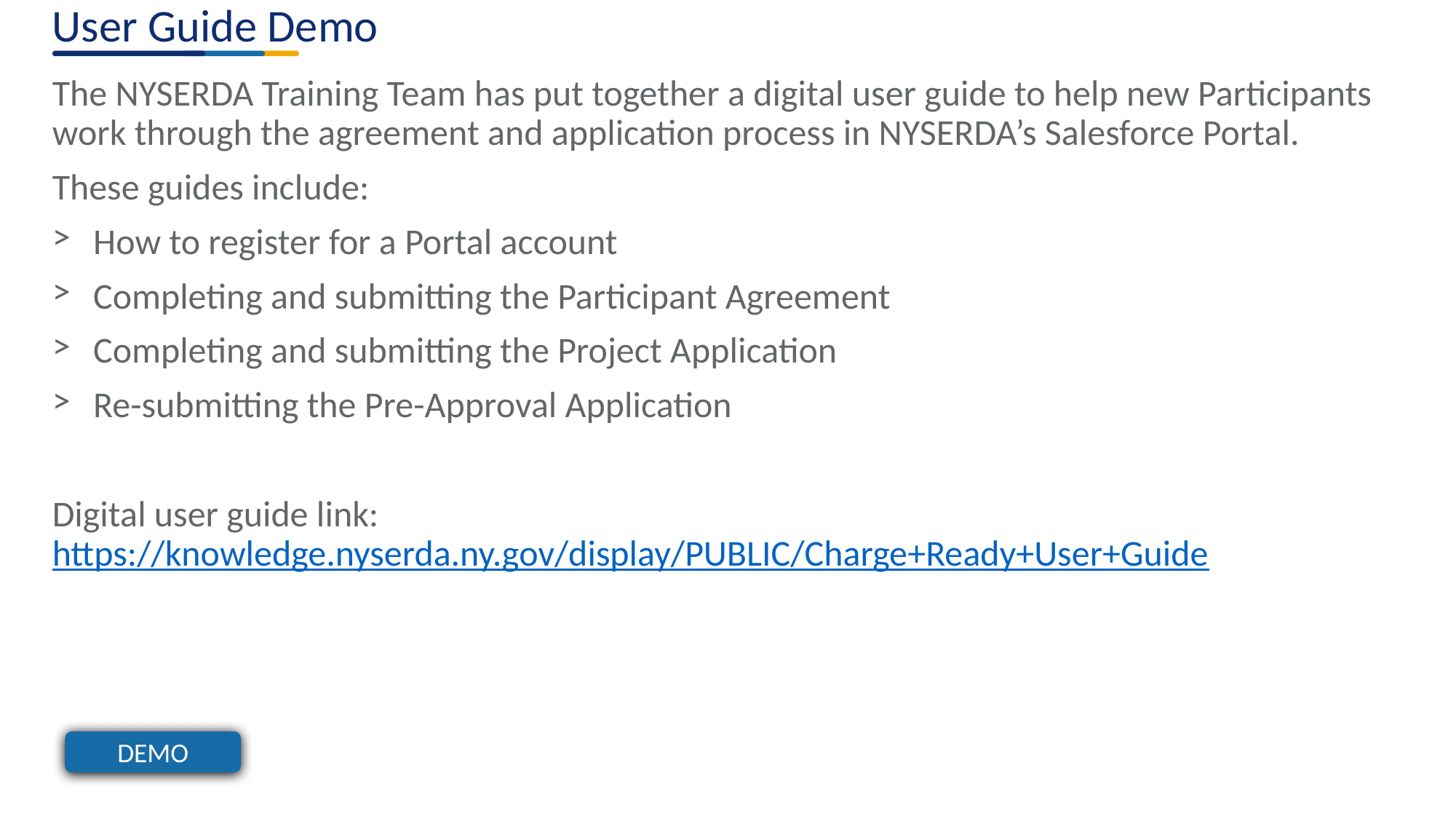

# User Guide Demo
The NYSERDA Training Team has put together a digital user guide to help new Participants work through the agreement and application process in NYSERDA’s Salesforce Portal.
These guides include:
How to register for a Portal account
Completing and submitting the Participant Agreement
Completing and submitting the Project Application
Re-submitting the Pre-Approval Application

Digital user guide link: https://knowledge.nyserda.ny.gov/display/PUBLIC/Charge+Ready+User+Guide

DEMO